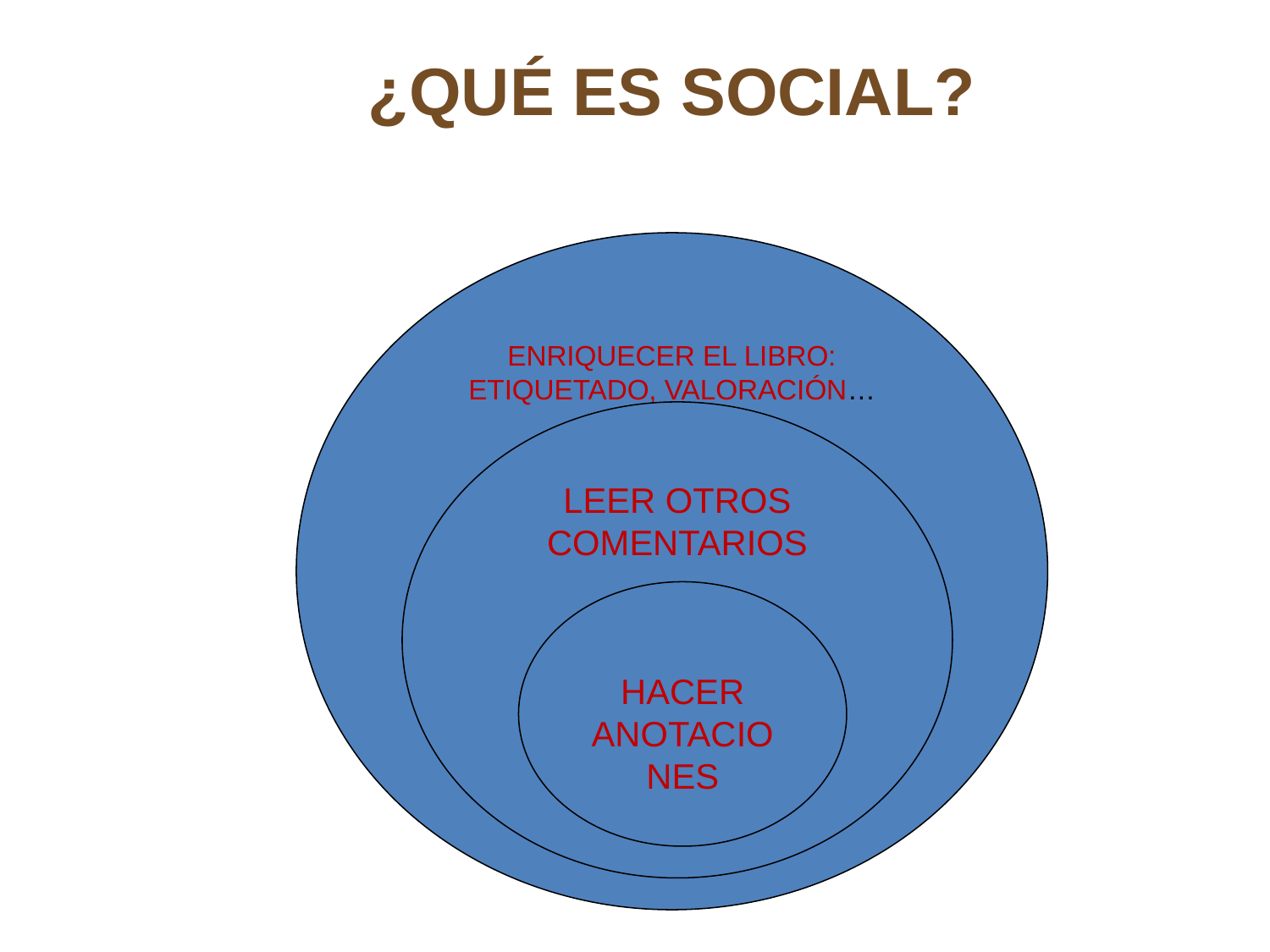

¿QUÉ ES SOCIAL?

ENRIQUECER EL LIBRO: ETIQUETADO, VALORACIÓN…

LEER OTROS COMENTARIOS

HACER ANOTACIONES